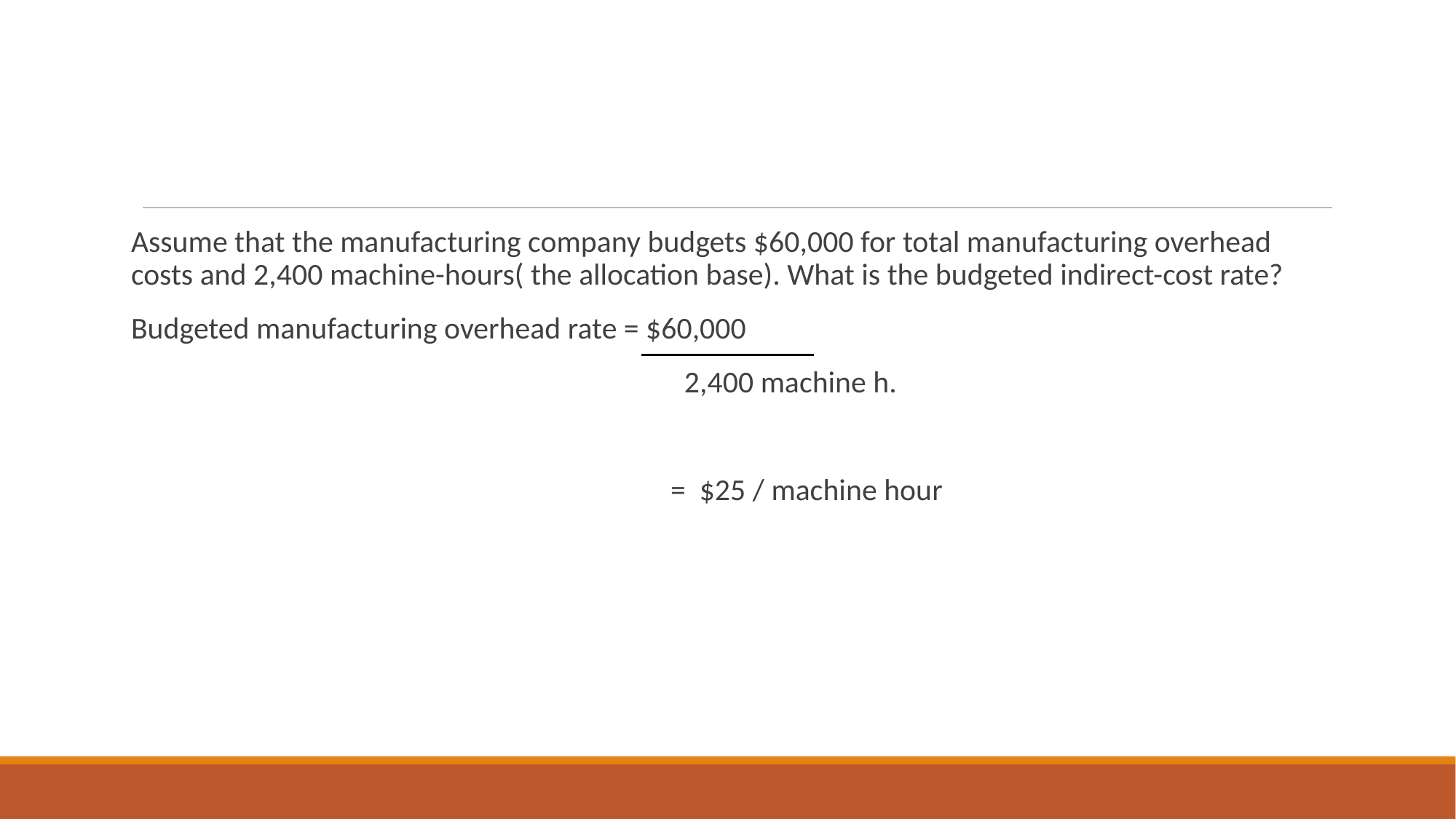

Assume that the manufacturing company budgets $60,000 for total manufacturing overhead costs and 2,400 machine-hours( the allocation base). What is the budgeted indirect-cost rate?
Budgeted manufacturing overhead rate = $60,000
                                                                                2,400 machine h.

                                                                              =  $25 / machine hour